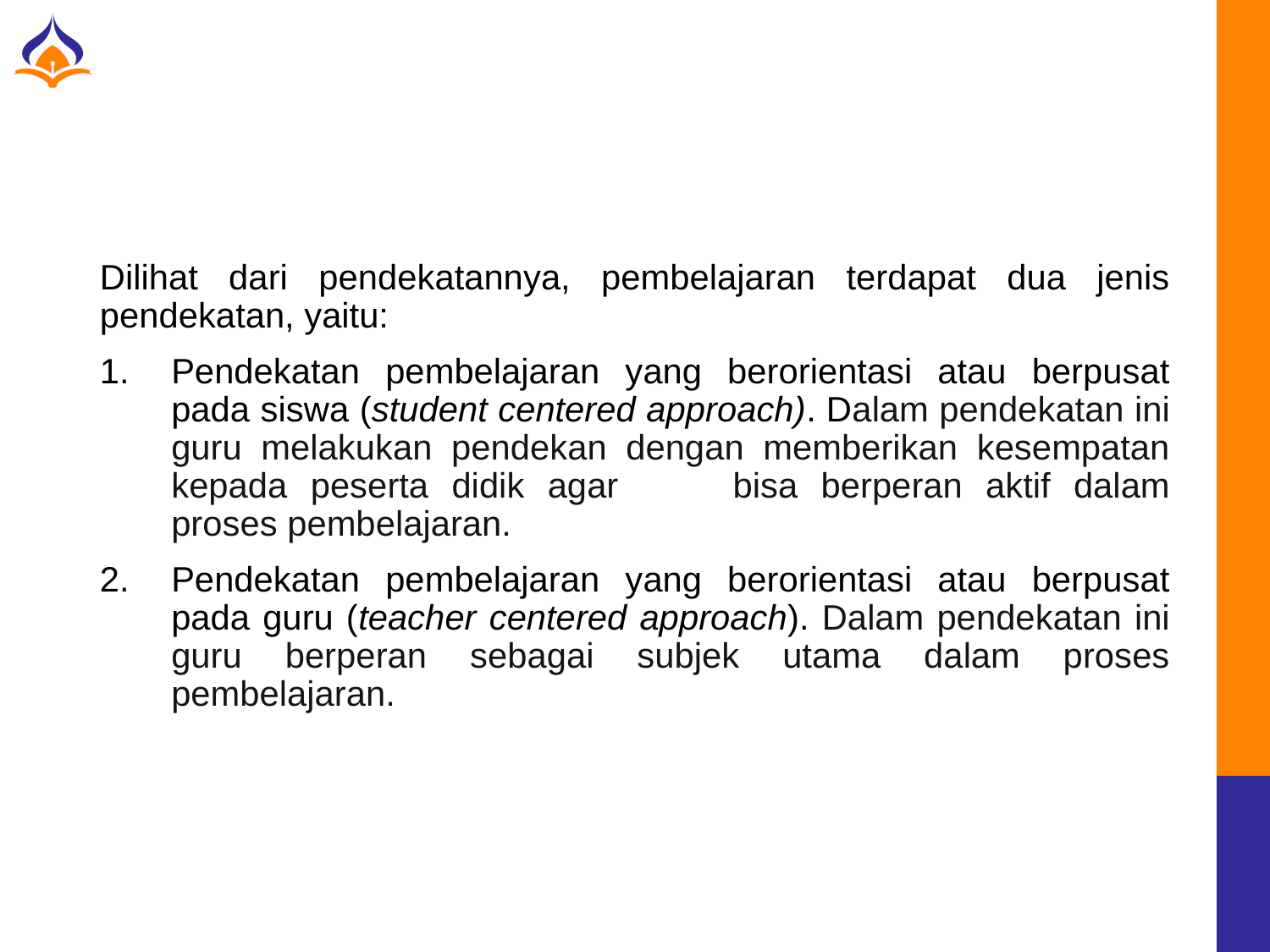

#
Dilihat dari pendekatannya, pembelajaran terdapat dua jenis pendekatan, yaitu:
Pendekatan pembelajaran yang berorientasi atau berpusat pada siswa (student centered approach). Dalam pendekatan ini guru melakukan pendekan dengan memberikan kesempatan kepada peserta didik agar 	bisa berperan aktif dalam proses pembelajaran.
Pendekatan pembelajaran yang berorientasi atau berpusat pada guru (teacher centered approach). Dalam pendekatan ini guru berperan sebagai subjek utama dalam proses pembelajaran.